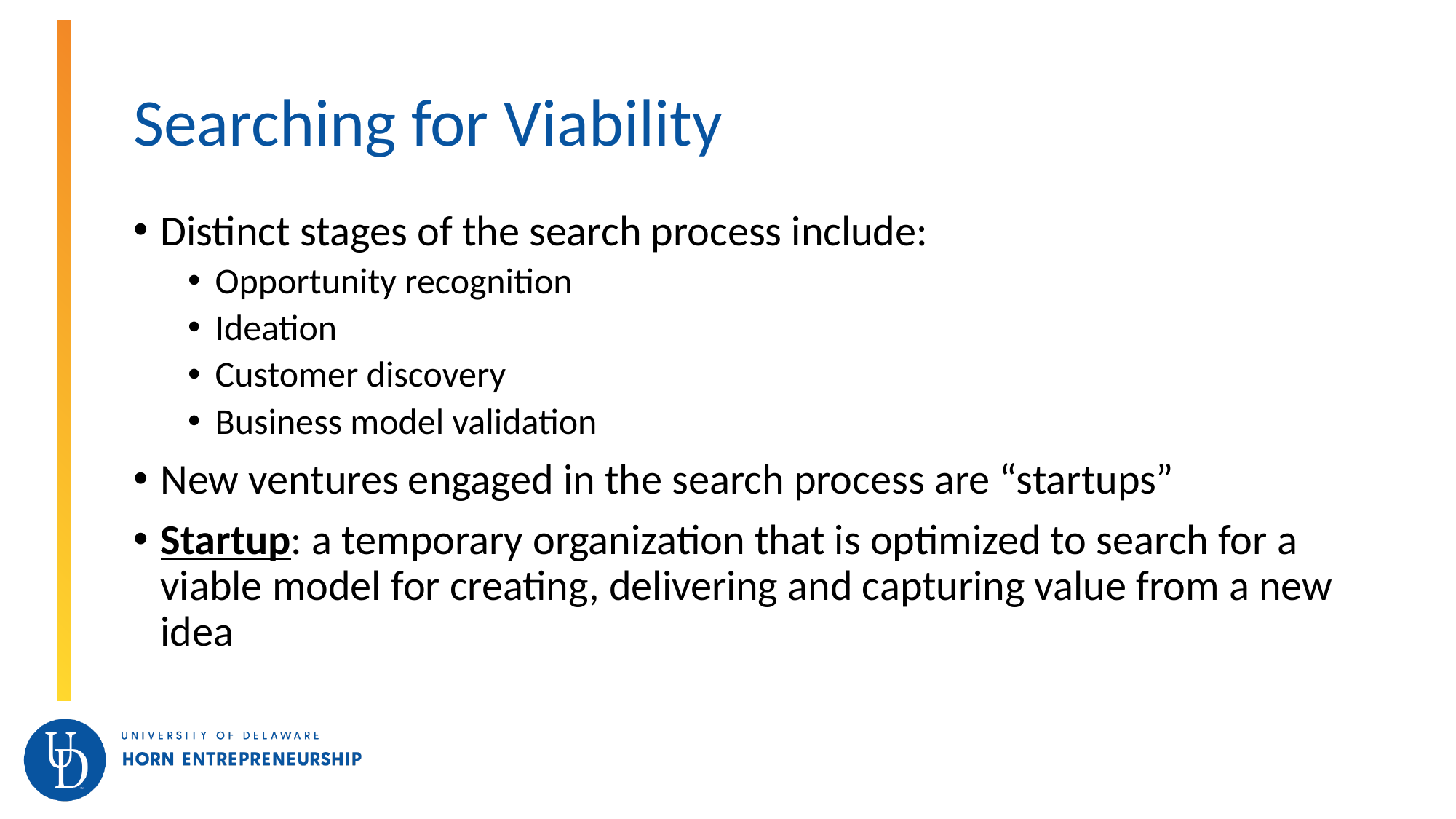

# Searching for Viability
Distinct stages of the search process include:
Opportunity recognition
Ideation
Customer discovery
Business model validation
New ventures engaged in the search process are “startups”
Startup: a temporary organization that is optimized to search for a viable model for creating, delivering and capturing value from a new idea